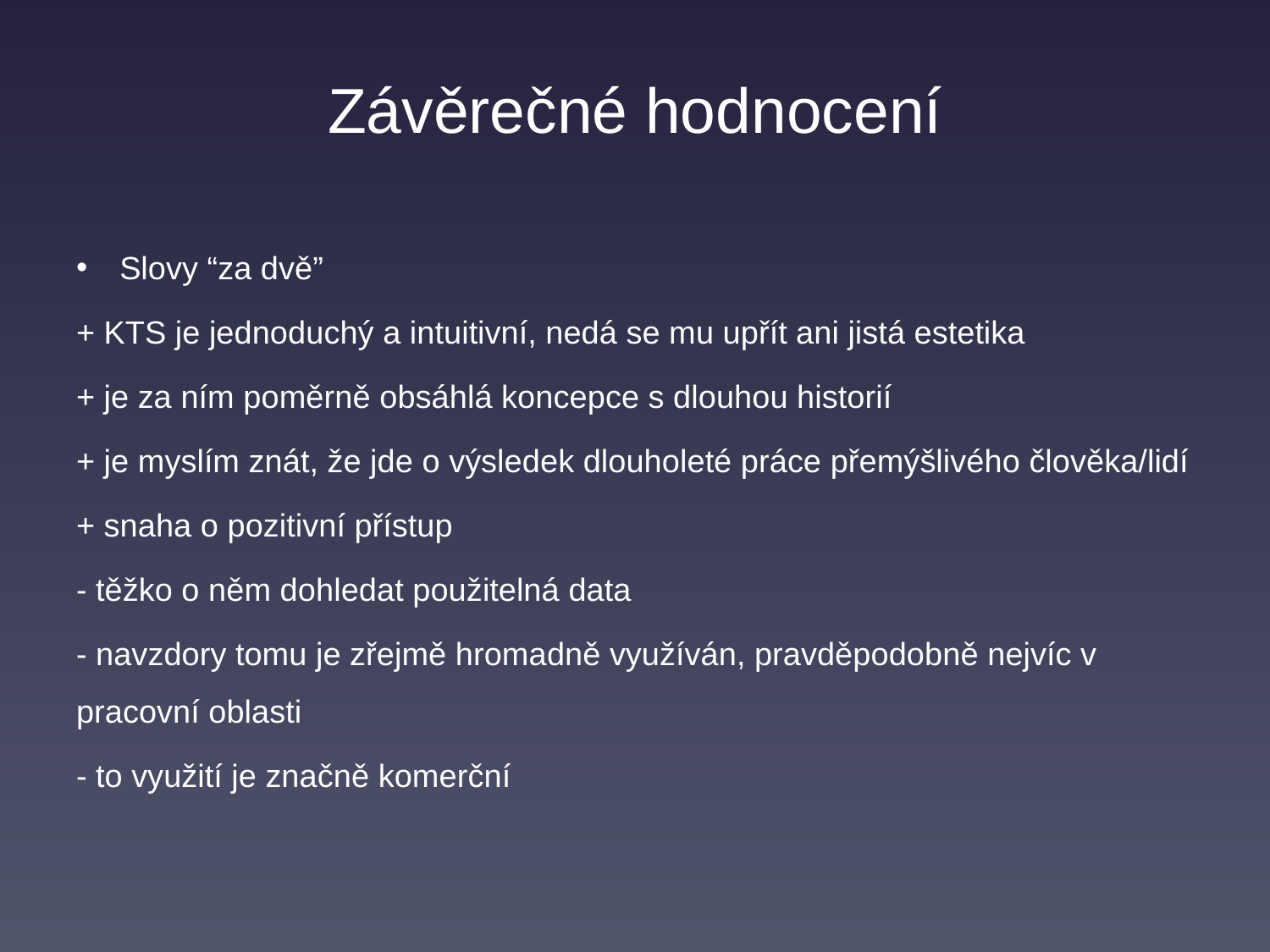

# Závěrečné hodnocení
Slovy “za dvě”
+ KTS je jednoduchý a intuitivní, nedá se mu upřít ani jistá estetika
+ je za ním poměrně obsáhlá koncepce s dlouhou historií
+ je myslím znát, že jde o výsledek dlouholeté práce přemýšlivého člověka/lidí
+ snaha o pozitivní přístup
- těžko o něm dohledat použitelná data
- navzdory tomu je zřejmě hromadně využíván, pravděpodobně nejvíc v pracovní oblasti
- to využití je značně komerční